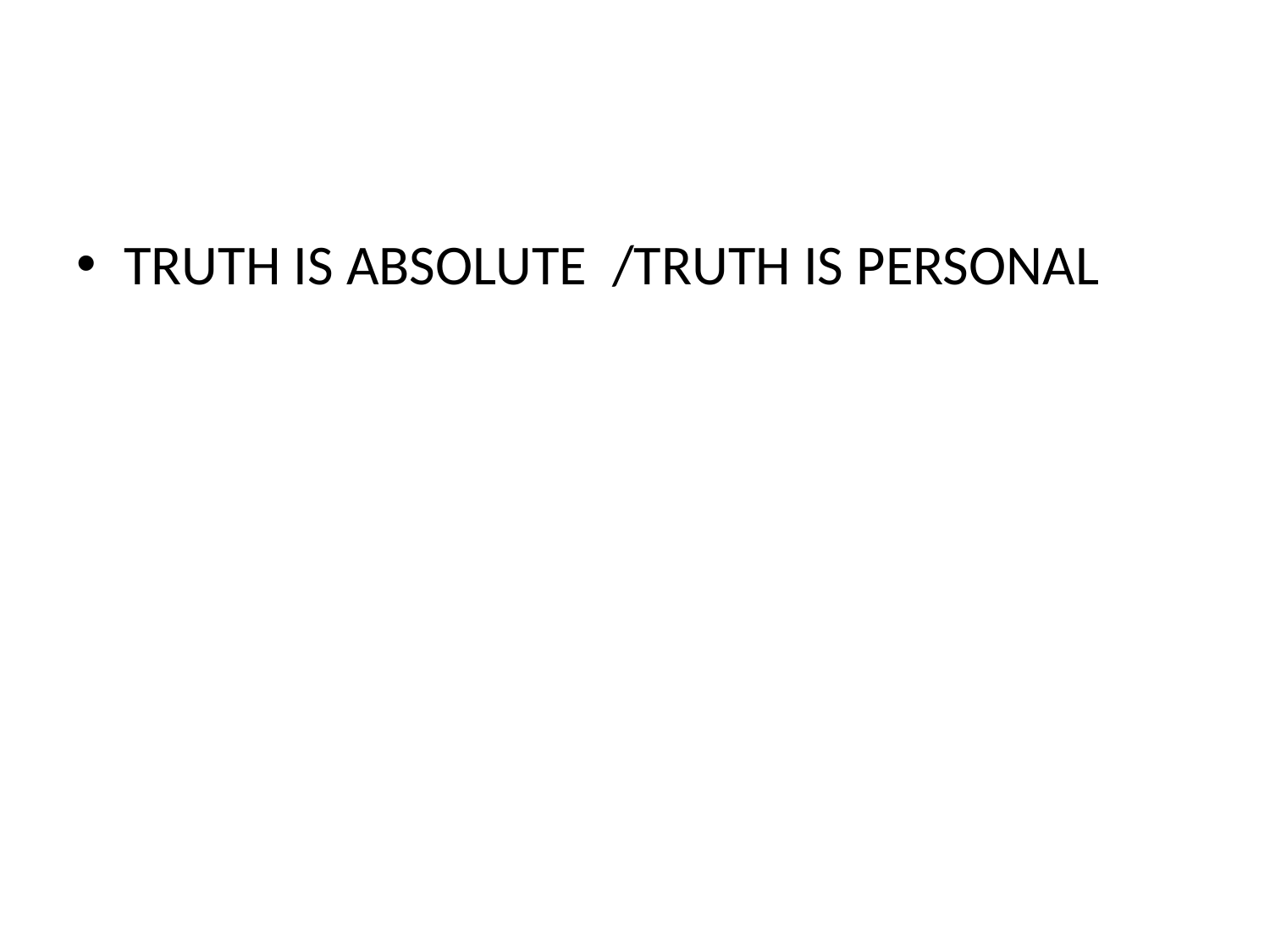

#
TRUTH IS ABSOLUTE  /TRUTH IS PERSONAL